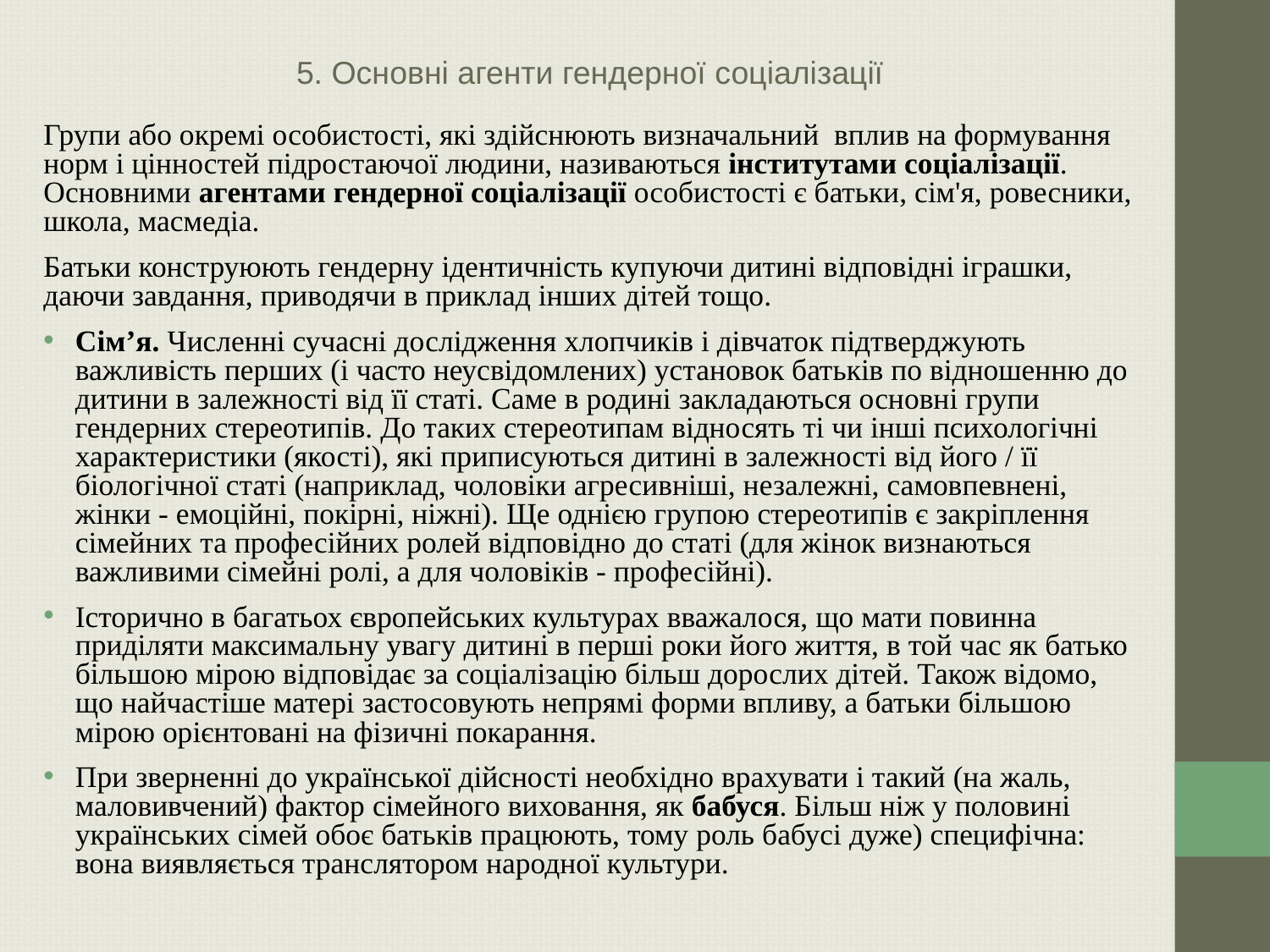

# 5. Основні агенти гендерної соціалізації
Групи або окремі особистості, які здійснюють визначальний  вплив на формування норм і цінностей підростаючої людини, називаються інститутами соціалізації. Основними агентами гендерної соціалізації особистості є батьки, сім'я, ровесники, школа, масмедіа.
Батьки конструюють гендерну ідентичність купуючи дитині відповідні іграшки, даючи завдання, приводячи в приклад інших дітей тощо.
Сім’я. Численні сучасні дослідження хлопчиків і дівчаток підтверджують важливість перших (і часто неусвідомлених) установок батьків по відношенню до дитини в залежності від її статі. Саме в родині закладаються основні групи гендерних стереотипів. До таких стереотипам відносять ті чи інші психологічні характеристики (якості), які приписуються дитині в залежності від його / її біологічної статі (наприклад, чоловіки агресивніші, незалежні, самовпевнені, жінки - емоційні, покірні, ніжні). Ще однією групою стереотипів є закріплення сімейних та професійних ролей відповідно до статі (для жінок визнаються важливими сімейні ролі, а для чоловіків - професійні).
Історично в багатьох європейських культурах вважалося, що мати повинна приділяти максимальну увагу дитині в перші роки його життя, в той час як батько більшою мірою відповідає за соціалізацію більш дорослих дітей. Також відомо, що найчастіше матері застосовують непрямі форми впливу, а батьки більшою мірою орієнтовані на фізичні покарання.
При зверненні до української дійсності необхідно врахувати і такий (на жаль, маловивчений) фактор сімейного виховання, як бабуся. Більш ніж у половині українських сімей обоє батьків працюють, тому роль бабусі дуже) специфічна: вона виявляється транслятором народної культури.